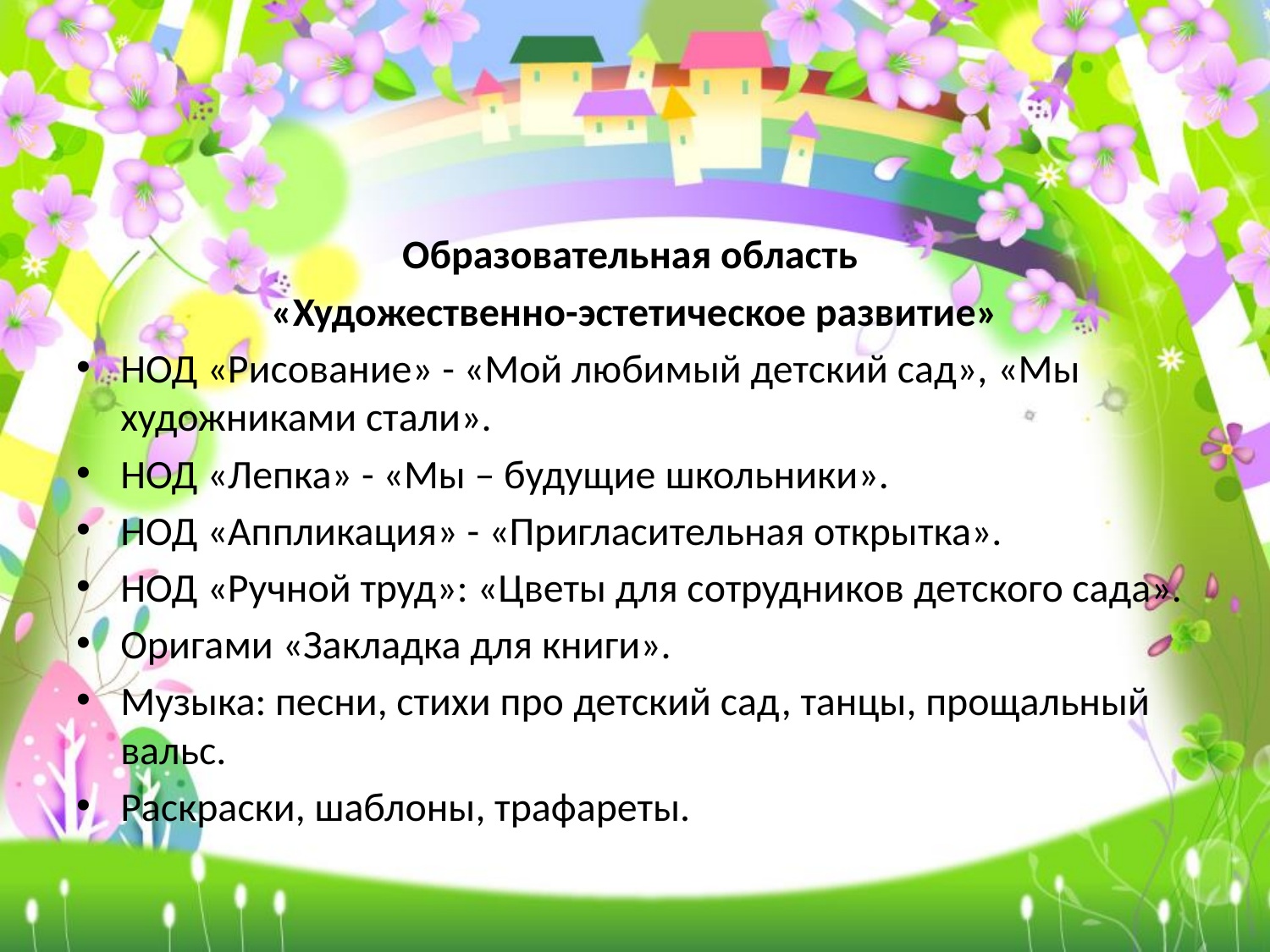

Образовательная область
«Художественно-эстетическое развитие»
НОД «Рисование» - «Мой любимый детский сад», «Мы художниками стали».
НОД «Лепка» - «Мы – будущие школьники».
НОД «Аппликация» - «Пригласительная открытка».
НОД «Ручной труд»: «Цветы для сотрудников детского сада».
Оригами «Закладка для книги».
Музыка: песни, стихи про детский сад, танцы, прощальный вальс.
Раскраски, шаблоны, трафареты.